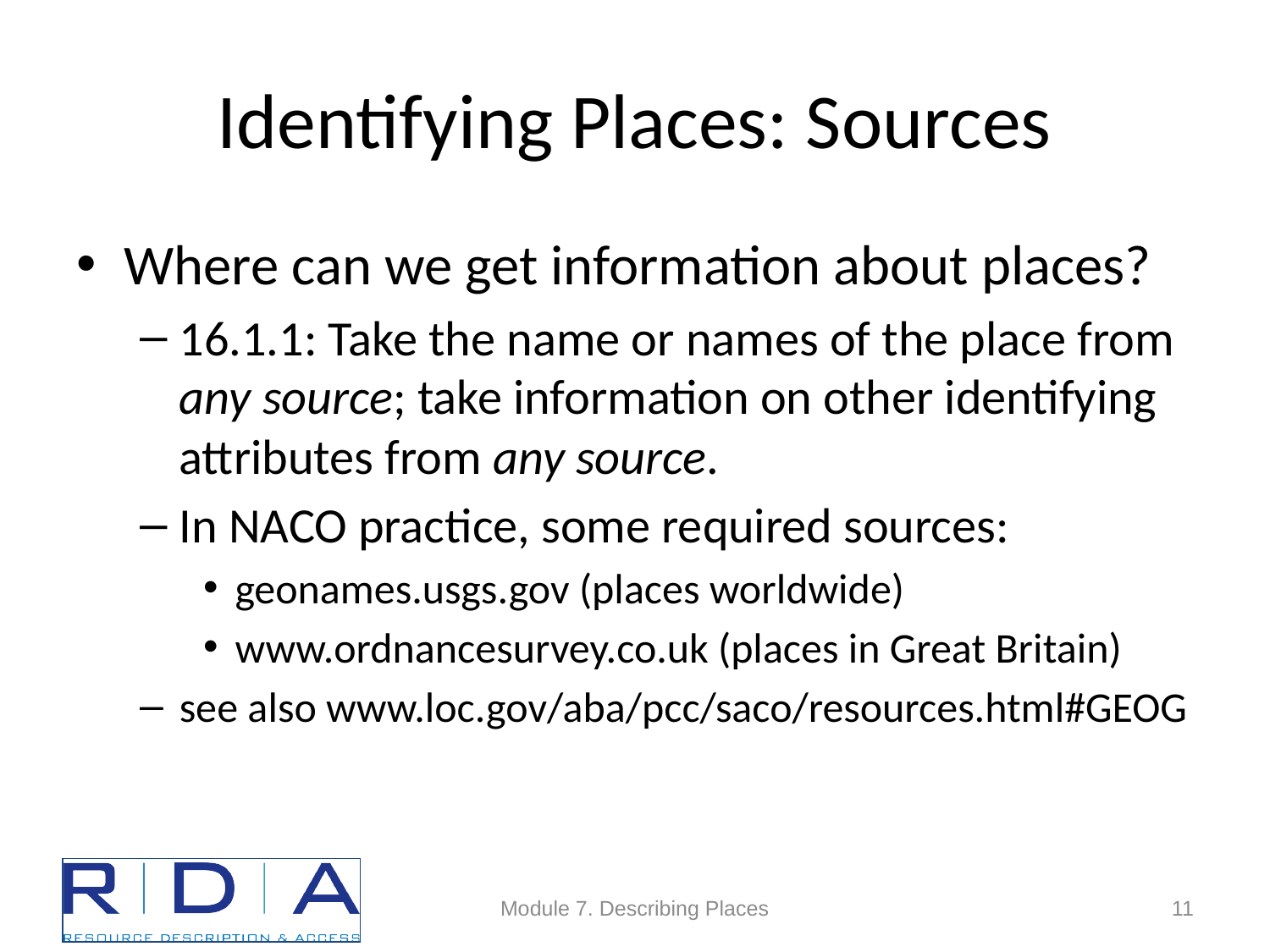

# Identifying Places: Sources
Where can we get information about places?
16.1.1: Take the name or names of the place from any source; take information on other identifying attributes from any source.
In NACO practice, some required sources:
geonames.usgs.gov (places worldwide)
www.ordnancesurvey.co.uk (places in Great Britain)
see also www.loc.gov/aba/pcc/saco/resources.html#GEOG
Module 7. Describing Places
11